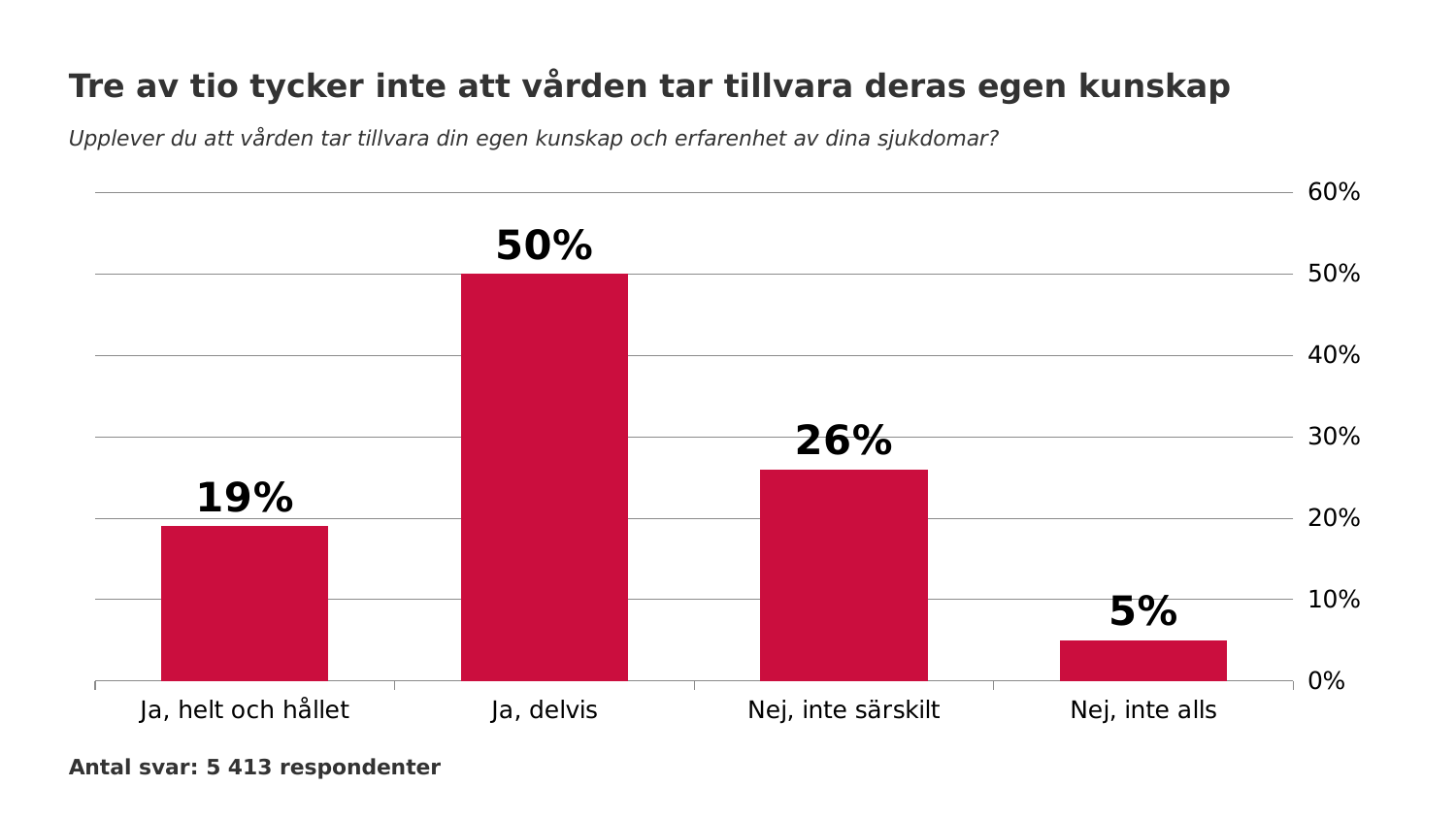

Tre av tio tycker inte att vården tar tillvara deras egen kunskap
Upplever du att vården tar tillvara din egen kunskap och erfarenhet av dina sjukdomar?

### Chart

| Category | Upplever du att vården tar till vara din egen kunskap och erfarenhet av dina sjukdomar? |
|---|---|
| Ja, helt och hållet | 0.19 |
| Ja, delvis | 0.5 |
| Nej, inte särskilt | 0.26 |
| Nej, inte alls | 0.05 |
Antal svar: 5 413 respondenter